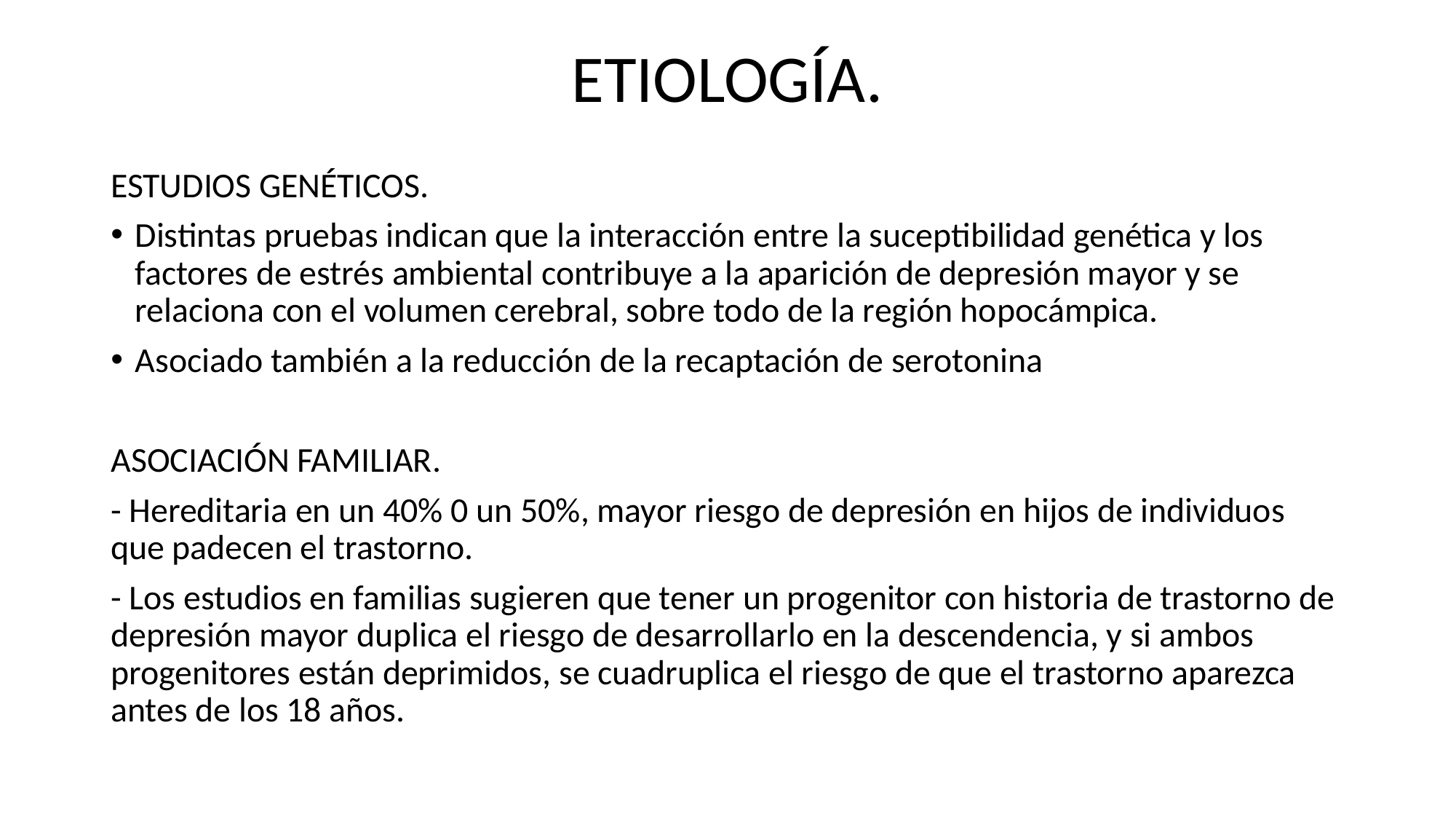

# ETIOLOGÍA.
ESTUDIOS GENÉTICOS.
Distintas pruebas indican que la interacción entre la suceptibilidad genética y los factores de estrés ambiental contribuye a la aparición de depresión mayor y se relaciona con el volumen cerebral, sobre todo de la región hopocámpica.
Asociado también a la reducción de la recaptación de serotonina

ASOCIACIÓN FAMILIAR.
- Hereditaria en un 40% 0 un 50%, mayor riesgo de depresión en hijos de individuos que padecen el trastorno.
- Los estudios en familias sugieren que tener un progenitor con historia de trastorno de depresión mayor duplica el riesgo de desarrollarlo en la descendencia, y si ambos progenitores están deprimidos, se cuadruplica el riesgo de que el trastorno aparezca antes de los 18 años.